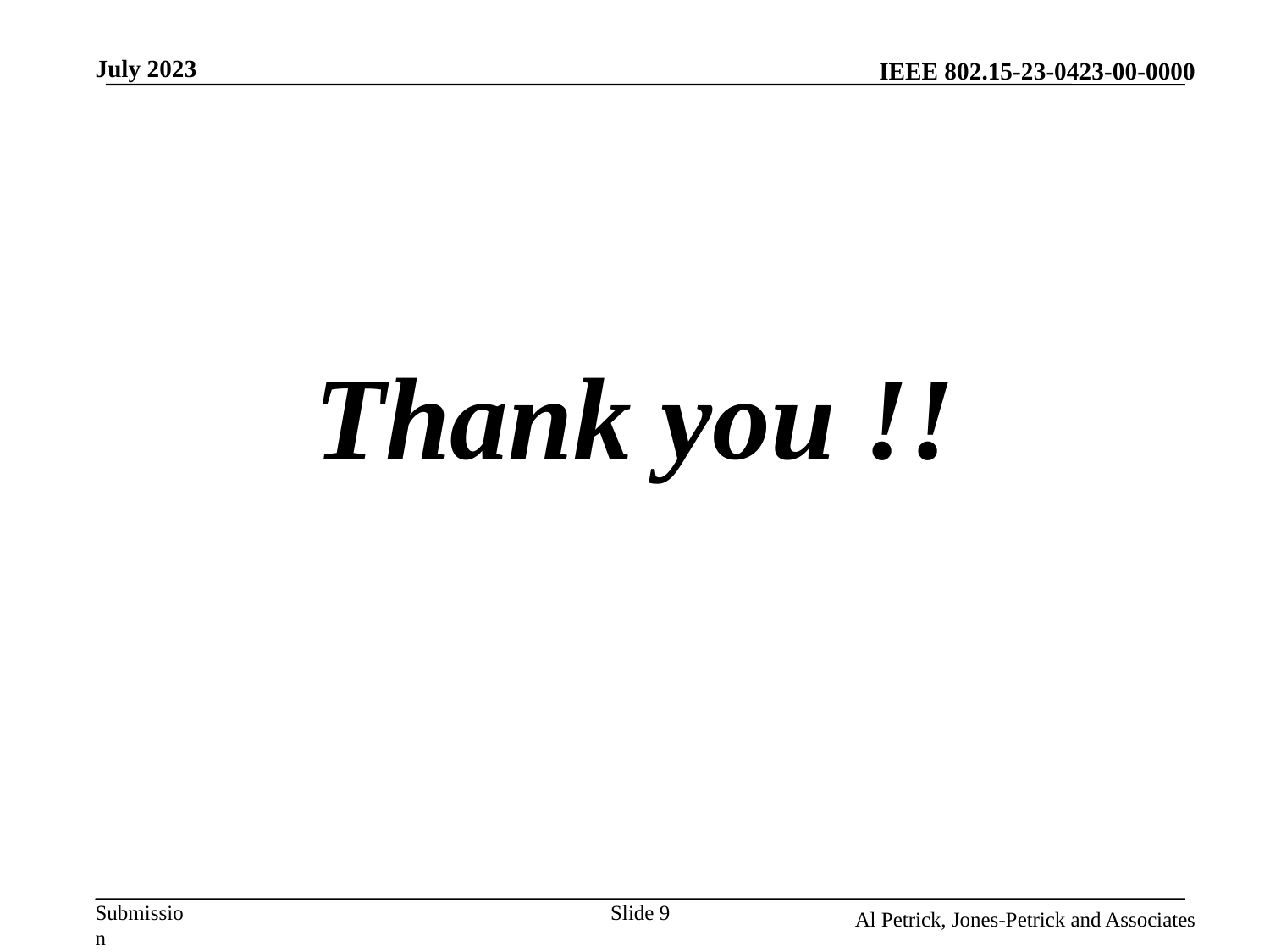

July 2023
# Thank you !!
Slide 9
Al Petrick, Jones-Petrick and Associates